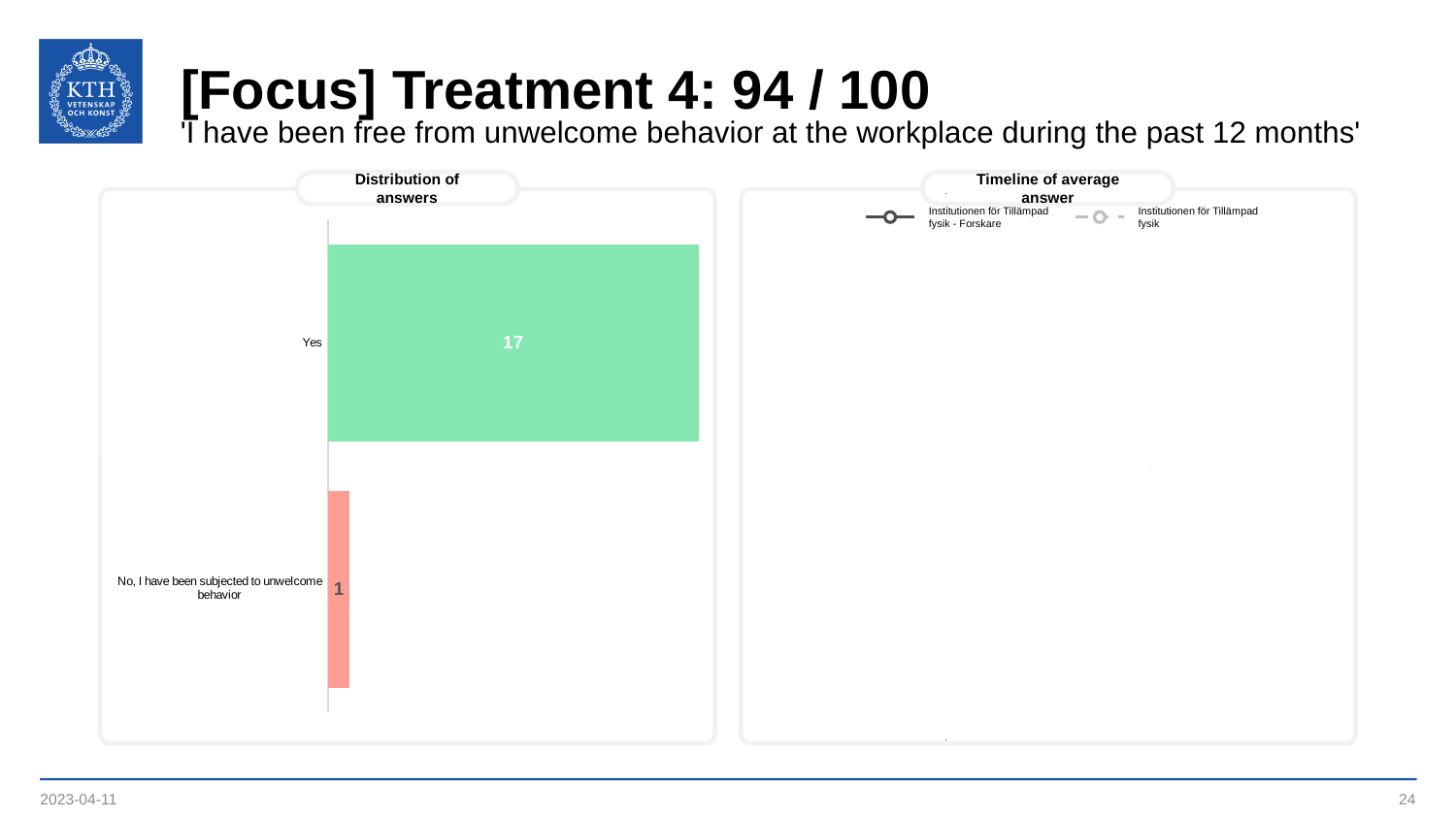

# [Focus] Treatment 4: 94 / 100
'I have been free from unwelcome behavior at the workplace during the past 12 months'
Distribution of answers
Timeline of average answer

### Chart

| Category |  |  |  |  |
|---|---|---|---|---|
| 44964.333333333336 | 94.0 | 91.0 | 94.0 | 94.0 |
Institutionen för Tillämpad fysik - Forskare
Institutionen för Tillämpad fysik

### Chart

| Category |  |
|---|---|
| Yes | 17.0 |
| No, I have been subjected to unwelcome behavior | 1.0 |
2023-04-11
24